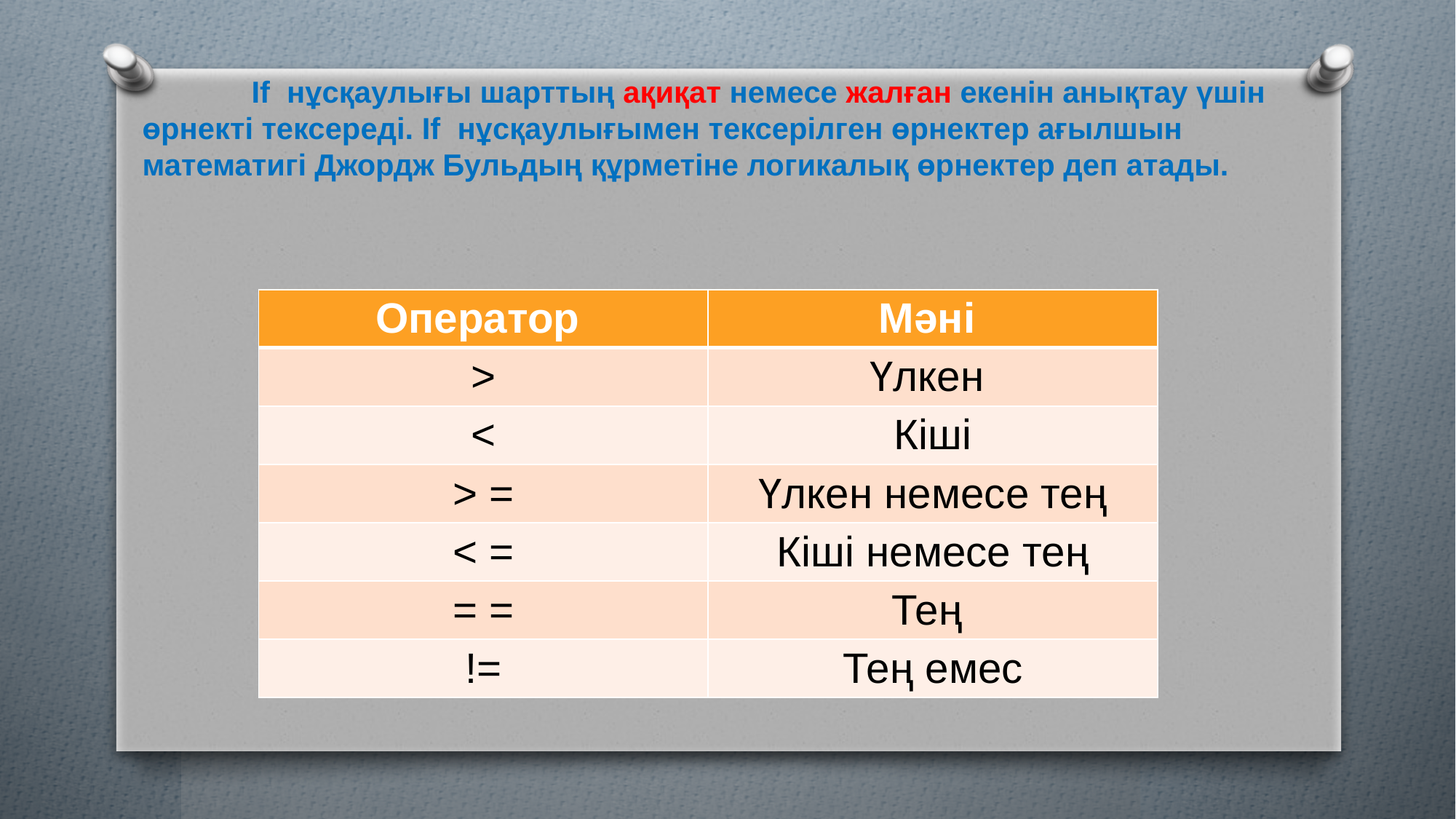

If  нұсқаулығы шарттың ақиқат немесе жалған екенін анықтау үшін өрнекті тексереді. If  нұсқаулығымен тексерілген өрнектер ағылшын математигі Джордж Бульдың құрметіне логикалық өрнектер деп атады.

| Оператор | Мәні |
| --- | --- |
| > | Үлкен |
| < | Кіші |
| > = | Үлкен немесе тең |
| < = | Кіші немесе тең |
| = = | Тең |
| != | Тең емес |